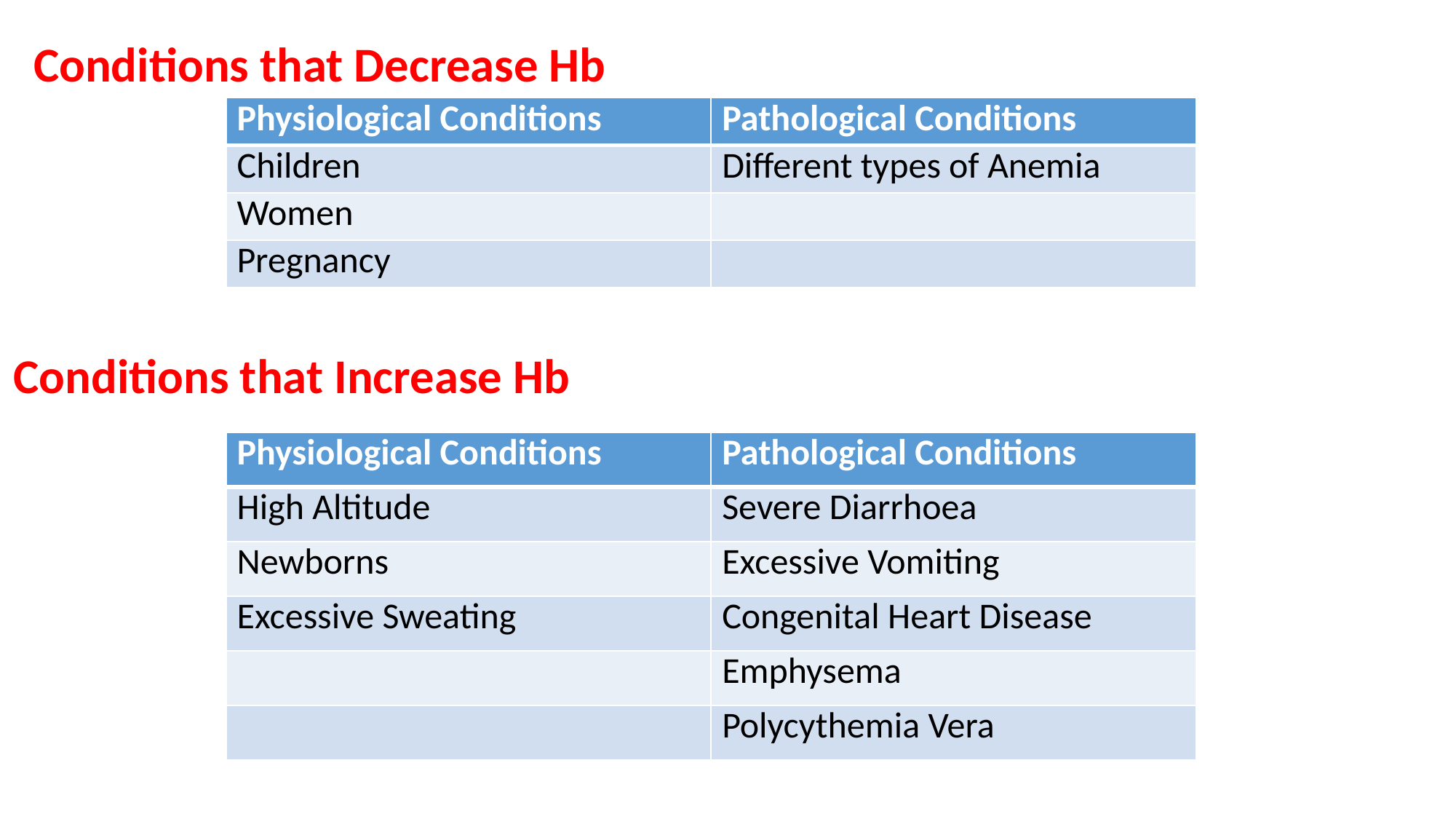

Conditions that Decrease Hb
| Physiological Conditions | Pathological Conditions |
| --- | --- |
| Children | Different types of Anemia |
| Women |  |
| Pregnancy |  |
Conditions that Increase Hb
| Physiological Conditions | Pathological Conditions |
| --- | --- |
| High Altitude | Severe Diarrhoea |
| Newborns | Excessive Vomiting |
| Excessive Sweating | Congenital Heart Disease |
|  | Emphysema |
|  | Polycythemia Vera |